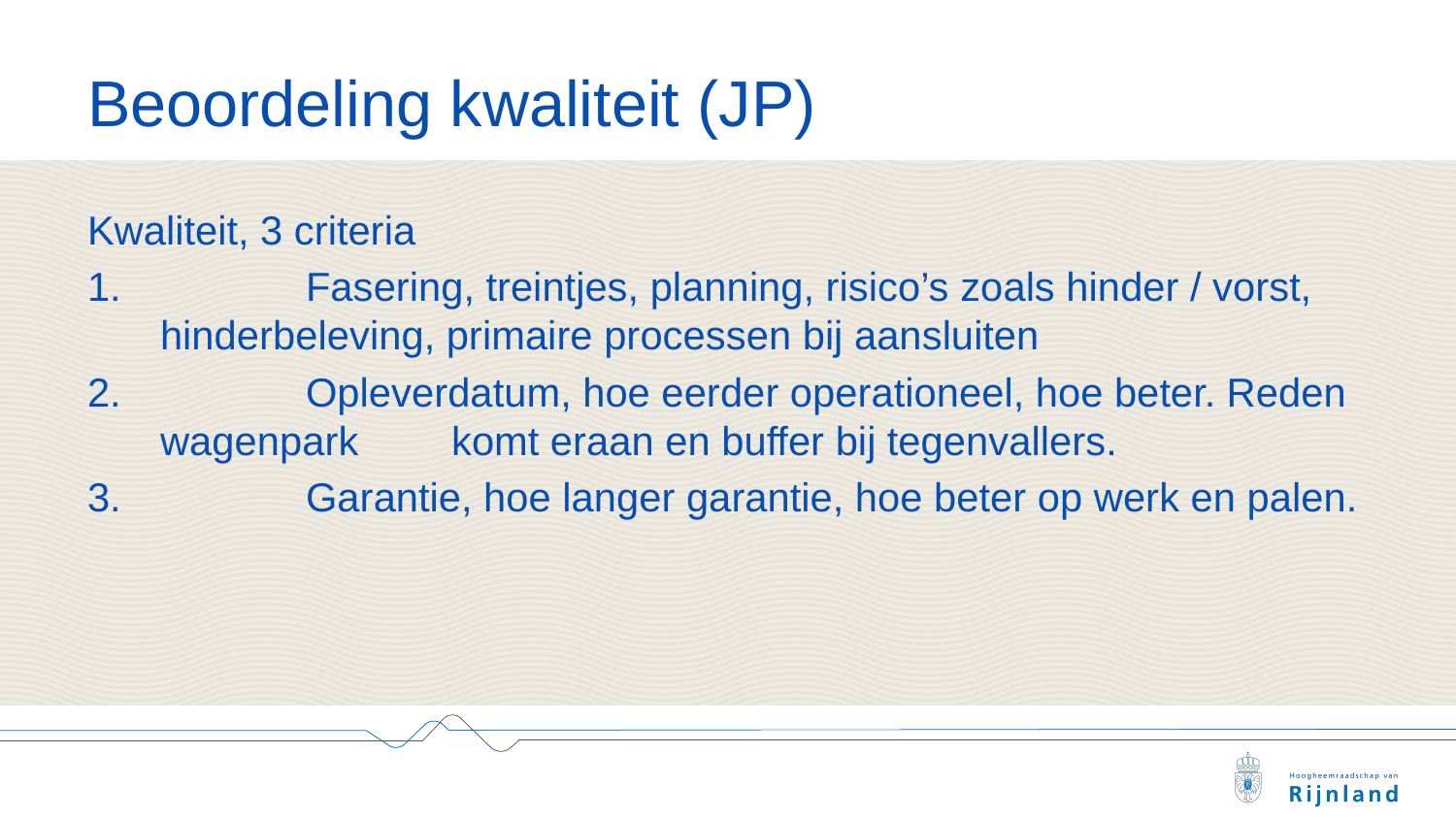

# Beoordeling kwaliteit (JP)
Kwaliteit, 3 criteria
	Fasering, treintjes, planning, risico’s zoals hinder / vorst, 	hinderbeleving, primaire processen bij aansluiten
	Opleverdatum, hoe eerder operationeel, hoe beter. Reden wagenpark 	komt eraan en buffer bij tegenvallers.
	Garantie, hoe langer garantie, hoe beter op werk en palen.